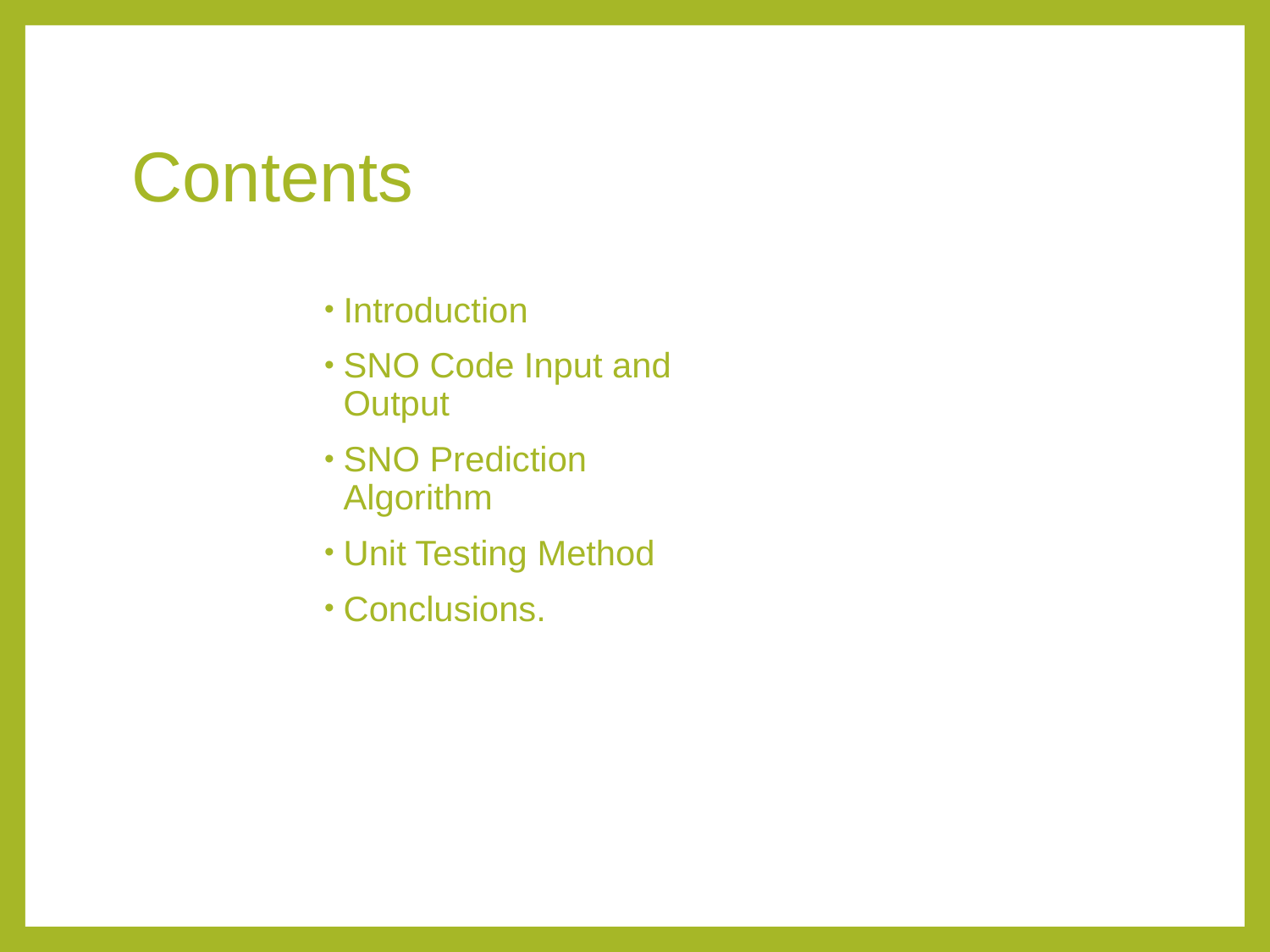

# Contents
Introduction
SNO Code Input and Output
SNO Prediction Algorithm
Unit Testing Method
Conclusions.